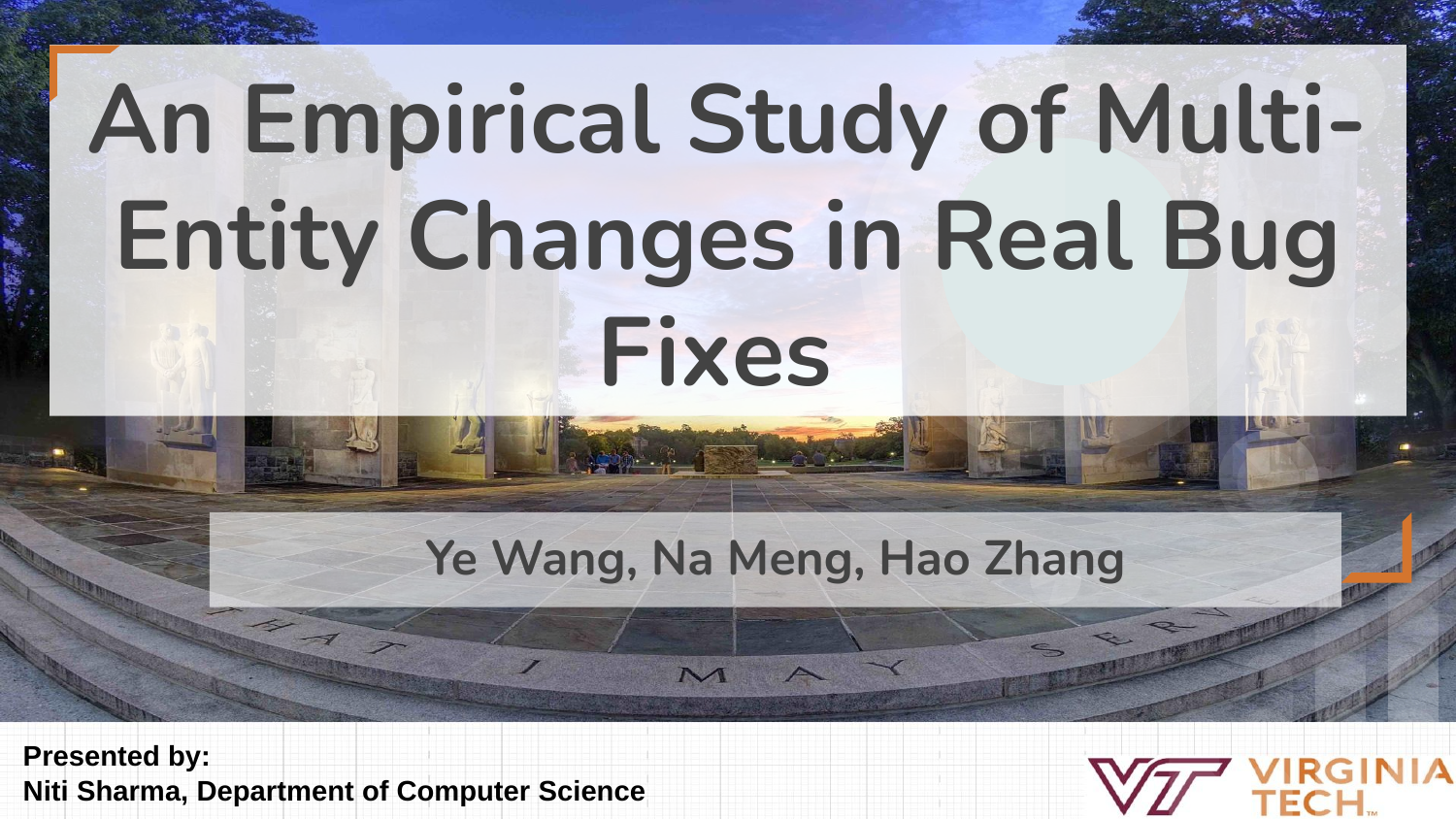

# An Empirical Study of Multi-Entity Changes in Real Bug Fixes

Ye Wang, Na Meng, Hao Zhang
Presented by:
Niti Sharma, Department of Computer Science